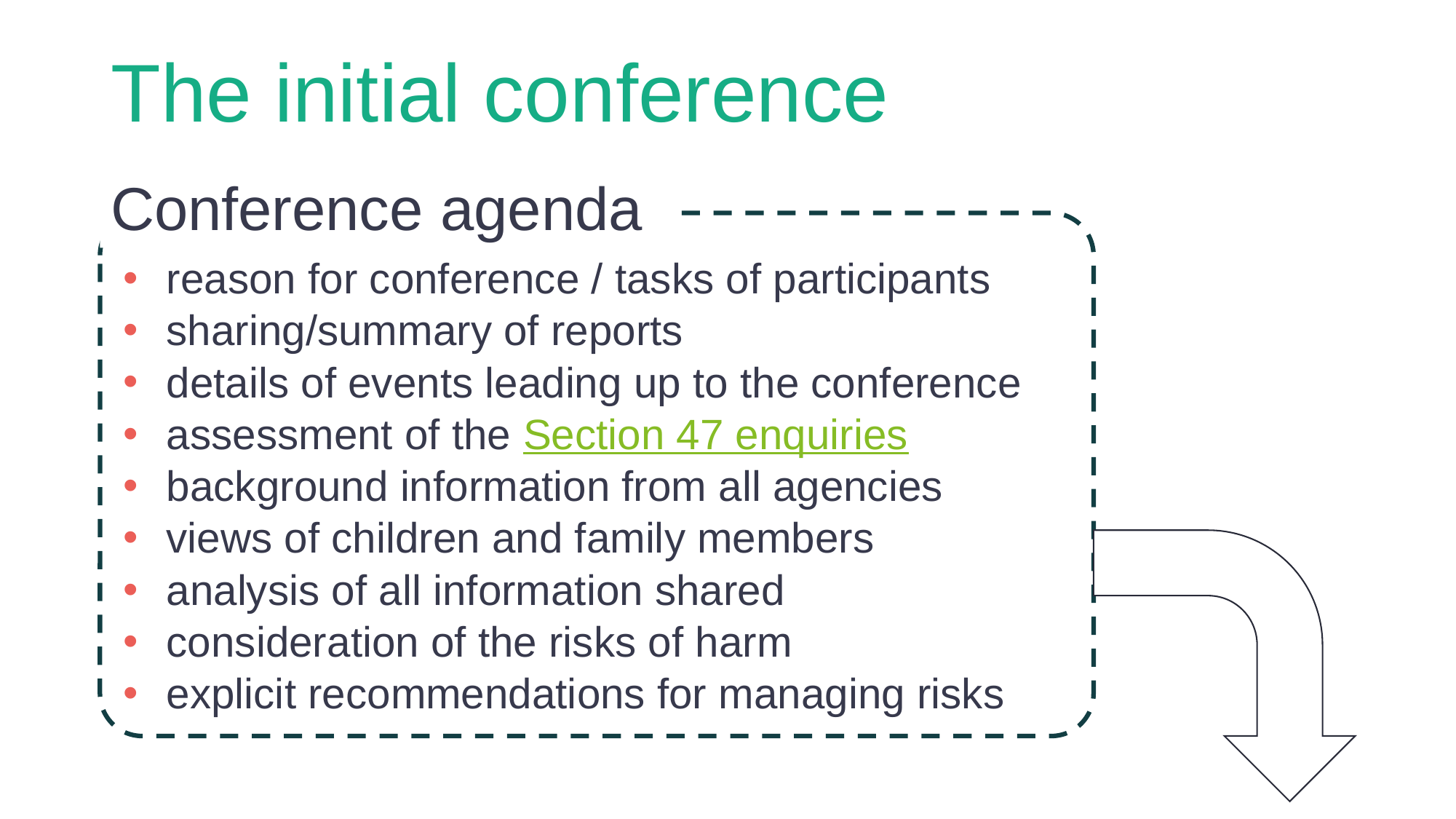

# The initial conference
Conference agenda
reason for conference / tasks of participants
sharing/summary of reports
details of events leading up to the conference
assessment of the Section 47 enquiries
background information from all agencies
views of children and family members
analysis of all information shared
consideration of the risks of harm
explicit recommendations for managing risks